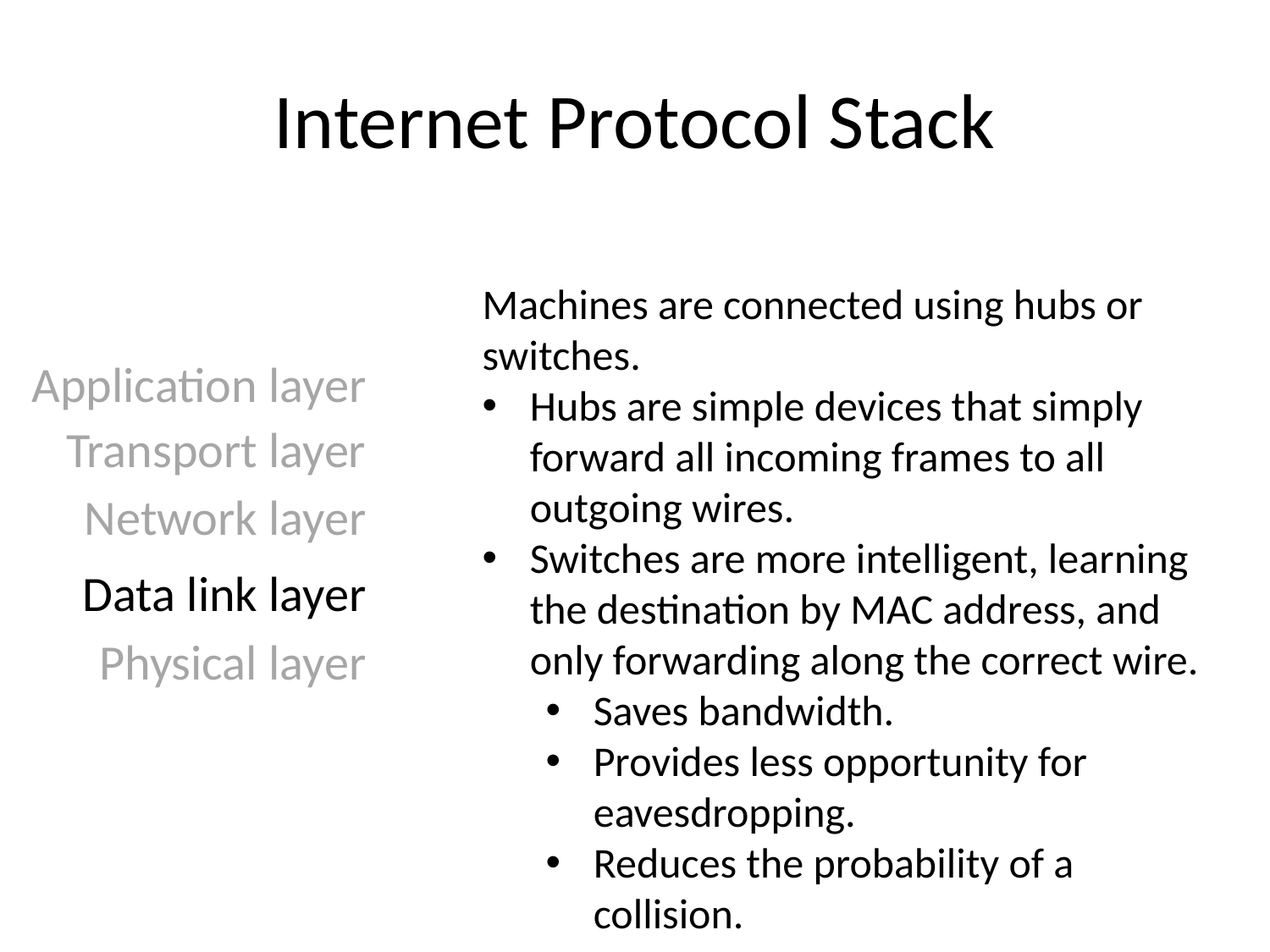

# Internet Protocol Stack
Machines are connected using hubs or switches.
Hubs are simple devices that simply forward all incoming frames to all outgoing wires.
Switches are more intelligent, learning the destination by MAC address, and only forwarding along the correct wire.
Saves bandwidth.
Provides less opportunity for eavesdropping.
Reduces the probability of a collision.
Application layer
Transport layer
Network layer
Data link layer
Physical layer